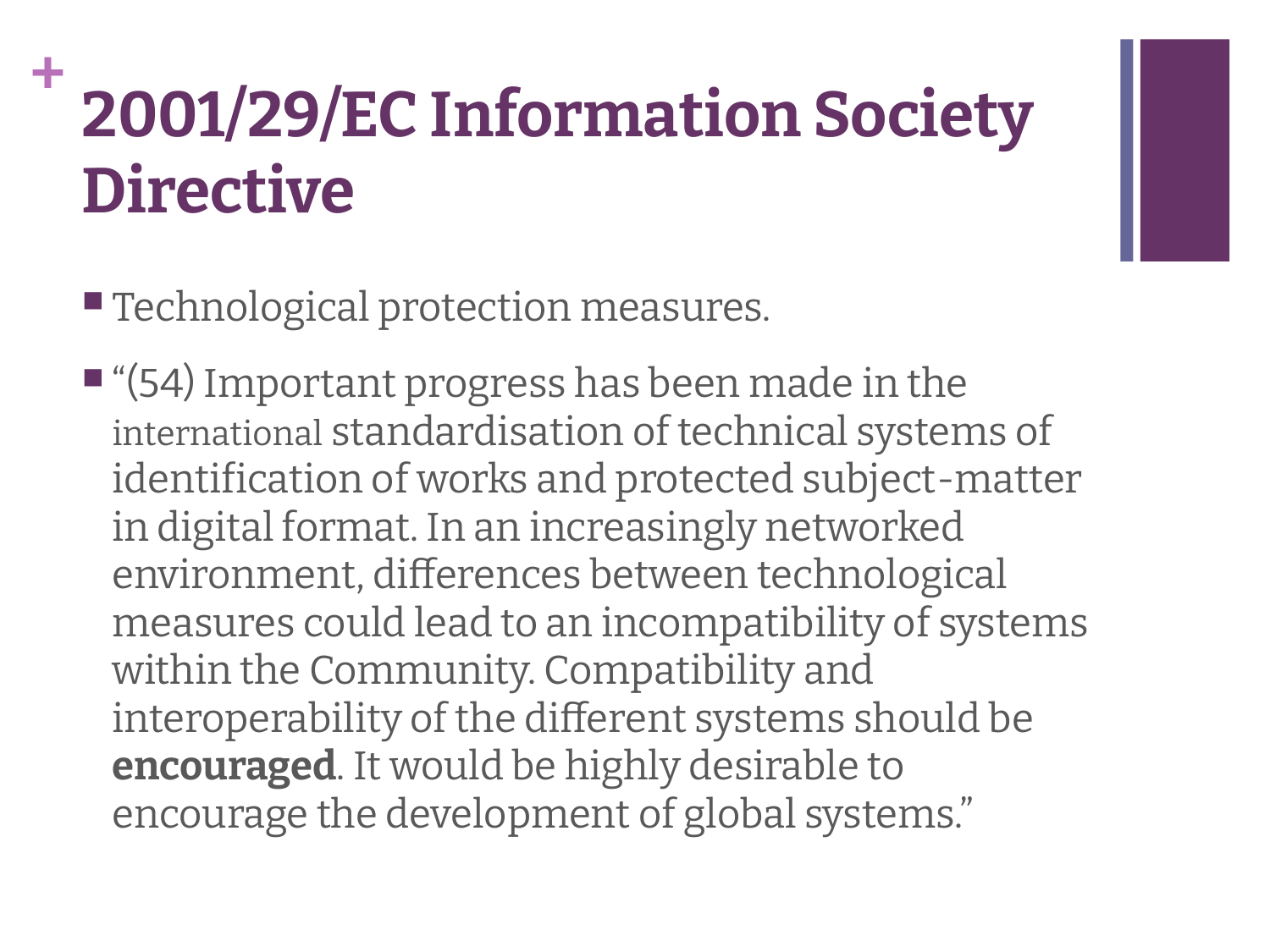

# 2001/29/EC Information Society Directive
Technological protection measures.
“(54) Important progress has been made in the international standardisation of technical systems of identification of works and protected subject-matter in digital format. In an increasingly networked environment, differences between technological measures could lead to an incompatibility of systems within the Community. Compatibility and interoperability of the different systems should be encouraged. It would be highly desirable to encourage the development of global systems.”